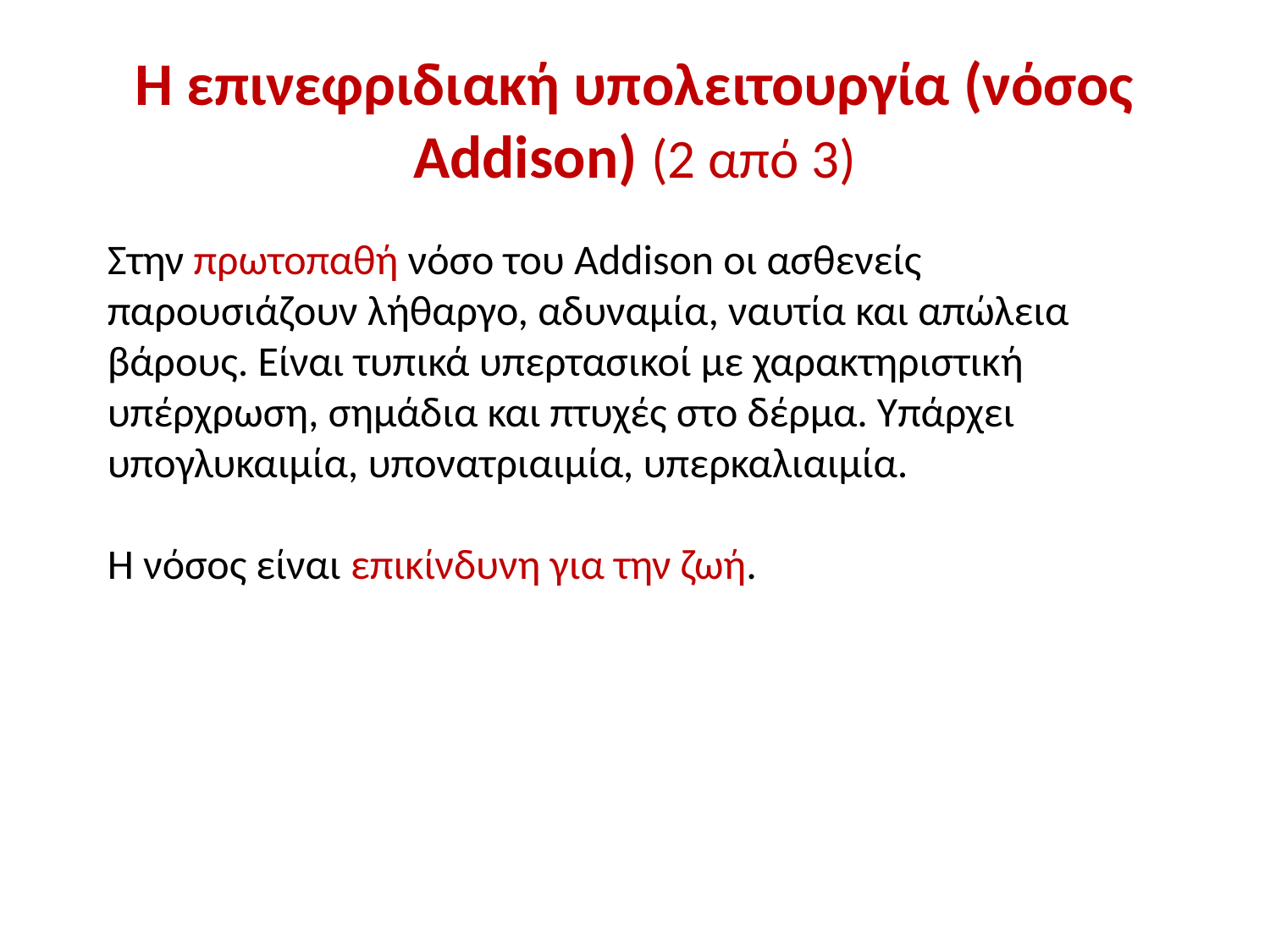

# Η επινεφριδιακή υπολειτουργία (νόσος Addison) (2 από 3)
Στην πρωτοπαθή νόσο του Addison οι ασθενείς παρουσιάζουν λήθαργο, αδυναμία, ναυτία και απώλεια βάρους. Είναι τυπικά υπερτασικοί με χαρακτηριστική υπέρχρωση, σημάδια και πτυχές στο δέρμα. Υπάρχει υπογλυκαιμία, υπονατριαιμία, υπερκαλιαιμία.

Η νόσος είναι επικίνδυνη για την ζωή.